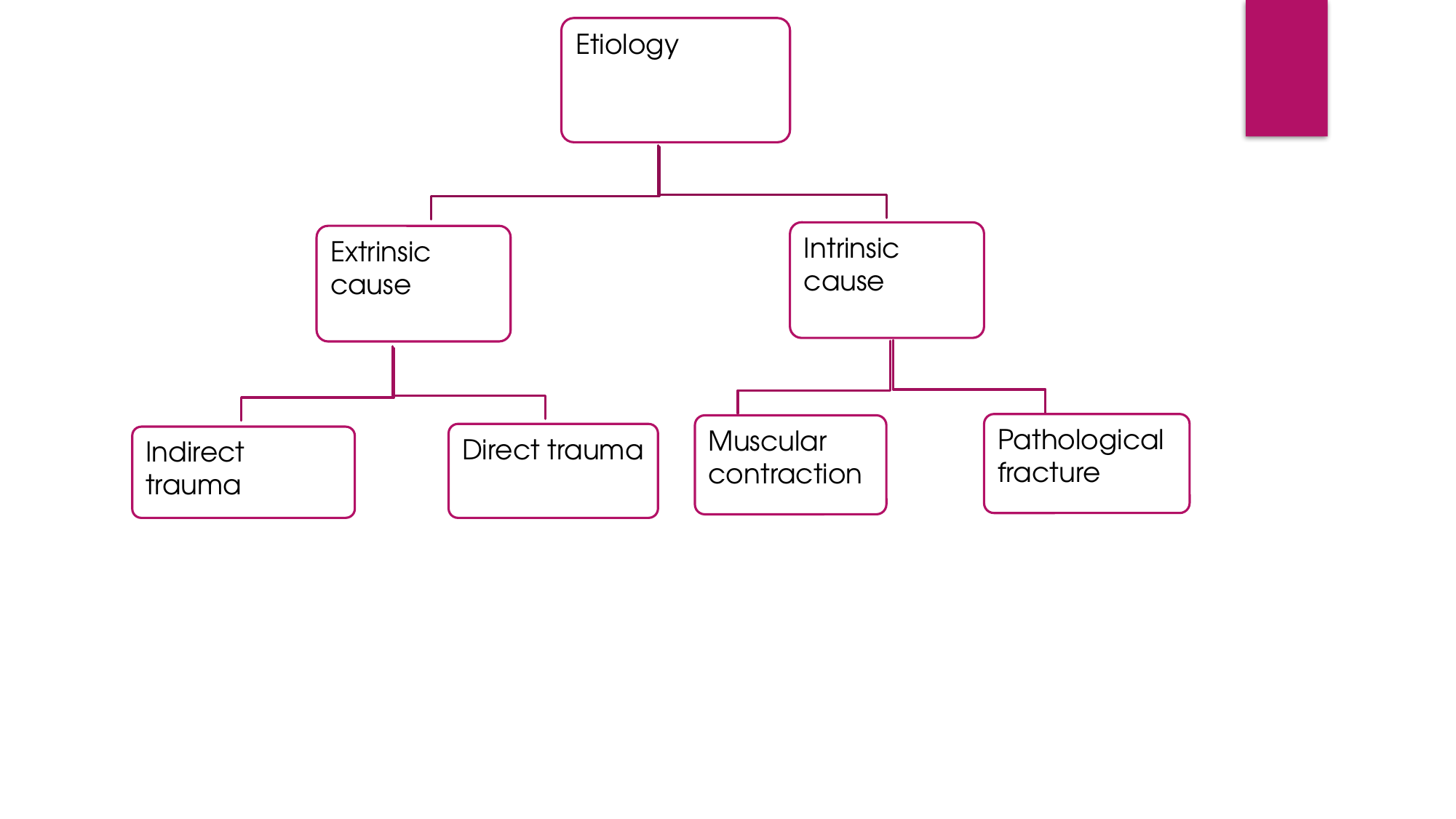

Etiology

Intrinsic cause

Extrinsic cause

Pathological fracture

Muscular contraction

Direct trauma

Indirect trauma